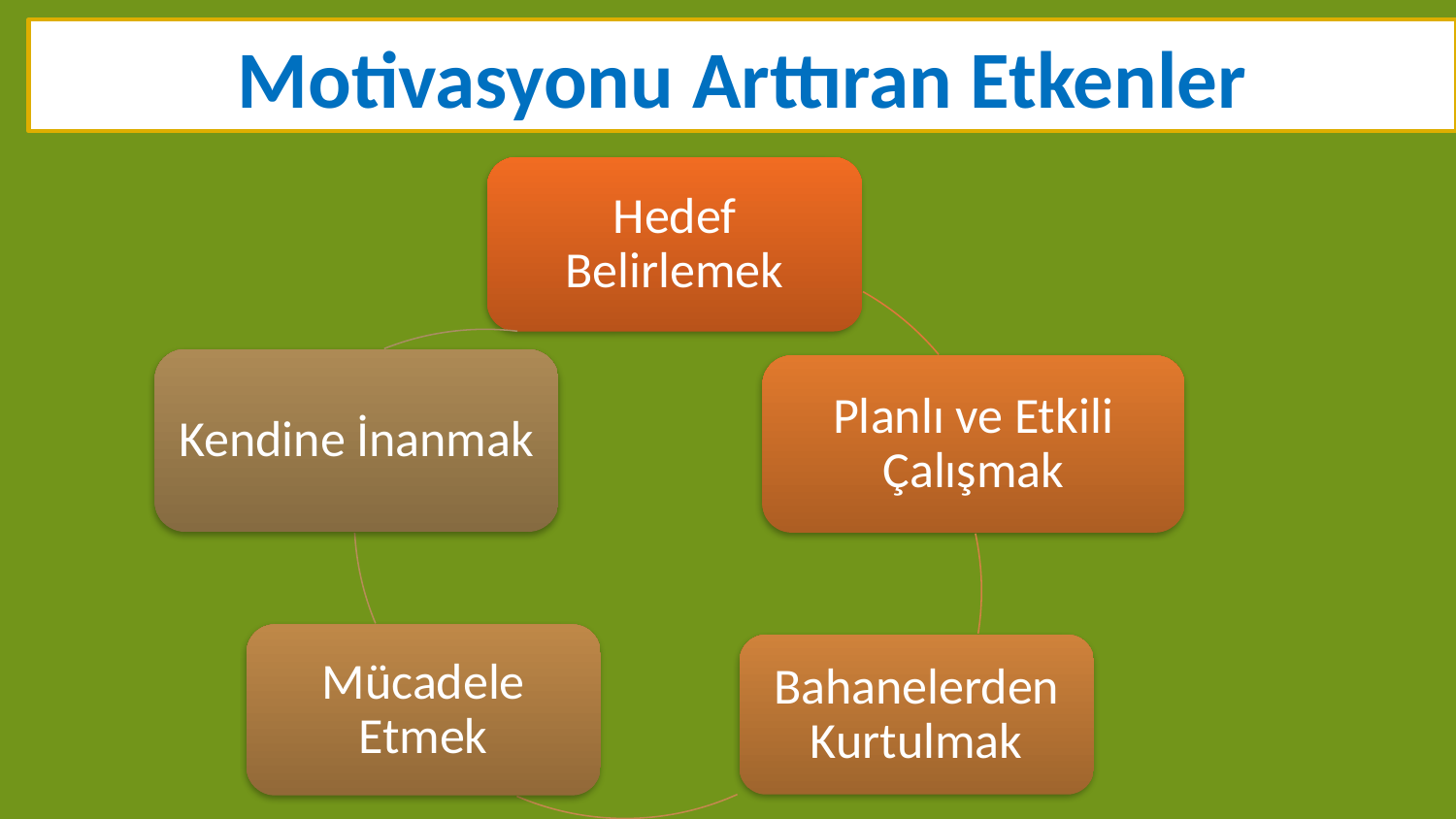

Motivasyonu Arttıran Etkenler
Hedef Belirlemek
Planlı ve Etkili Çalışmak
Bahanelerden Kurtulmak
Mücadele Etmek
Kendine İnanmak